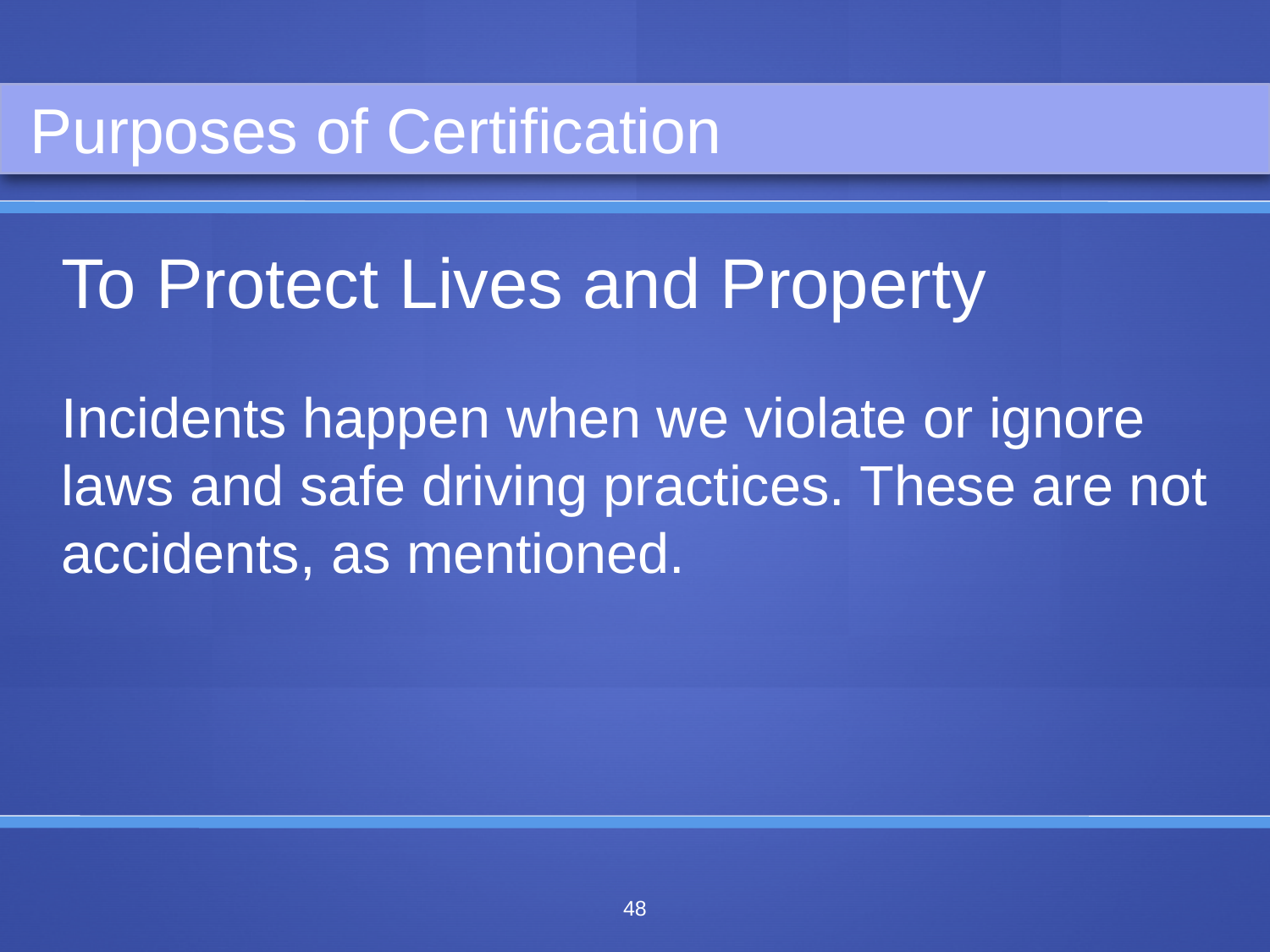

Purposes of Certification
To Protect Lives and Property

Incidents happen when we violate or ignore laws and safe driving practices. These are not accidents, as mentioned.
48